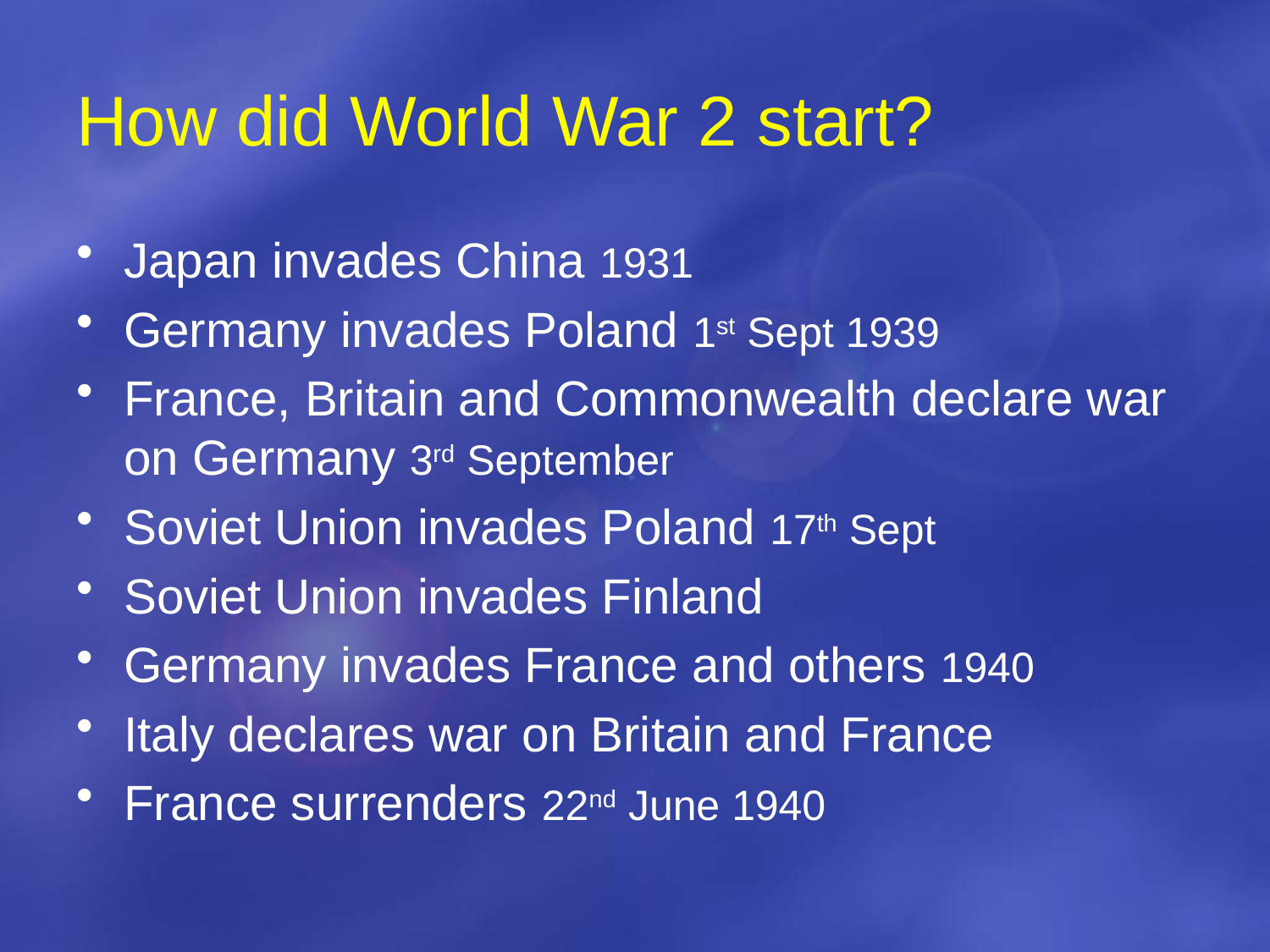

# How did World War 2 start?
Japan invades China 1931
Germany invades Poland 1st Sept 1939
France, Britain and Commonwealth declare war on Germany 3rd September
Soviet Union invades Poland 17th Sept
Soviet Union invades Finland
Germany invades France and others 1940
Italy declares war on Britain and France
France surrenders 22nd June 1940